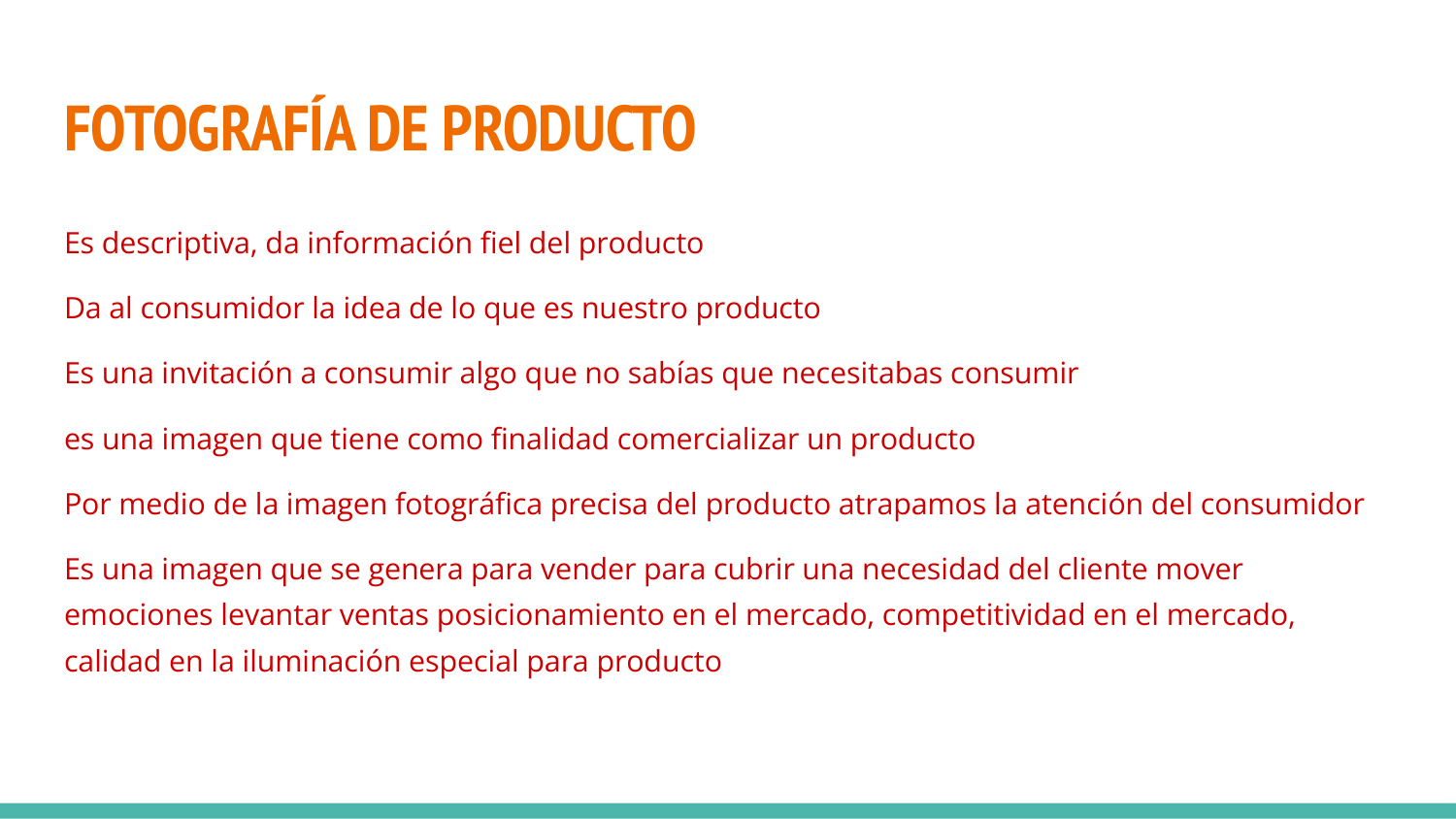

# FOTOGRAFÍA DE PRODUCTO
Es descriptiva, da información fiel del producto
Da al consumidor la idea de lo que es nuestro producto
Es una invitación a consumir algo que no sabías que necesitabas consumir
es una imagen que tiene como finalidad comercializar un producto
Por medio de la imagen fotográfica precisa del producto atrapamos la atención del consumidor
Es una imagen que se genera para vender para cubrir una necesidad del cliente mover emociones levantar ventas posicionamiento en el mercado, competitividad en el mercado, calidad en la iluminación especial para producto